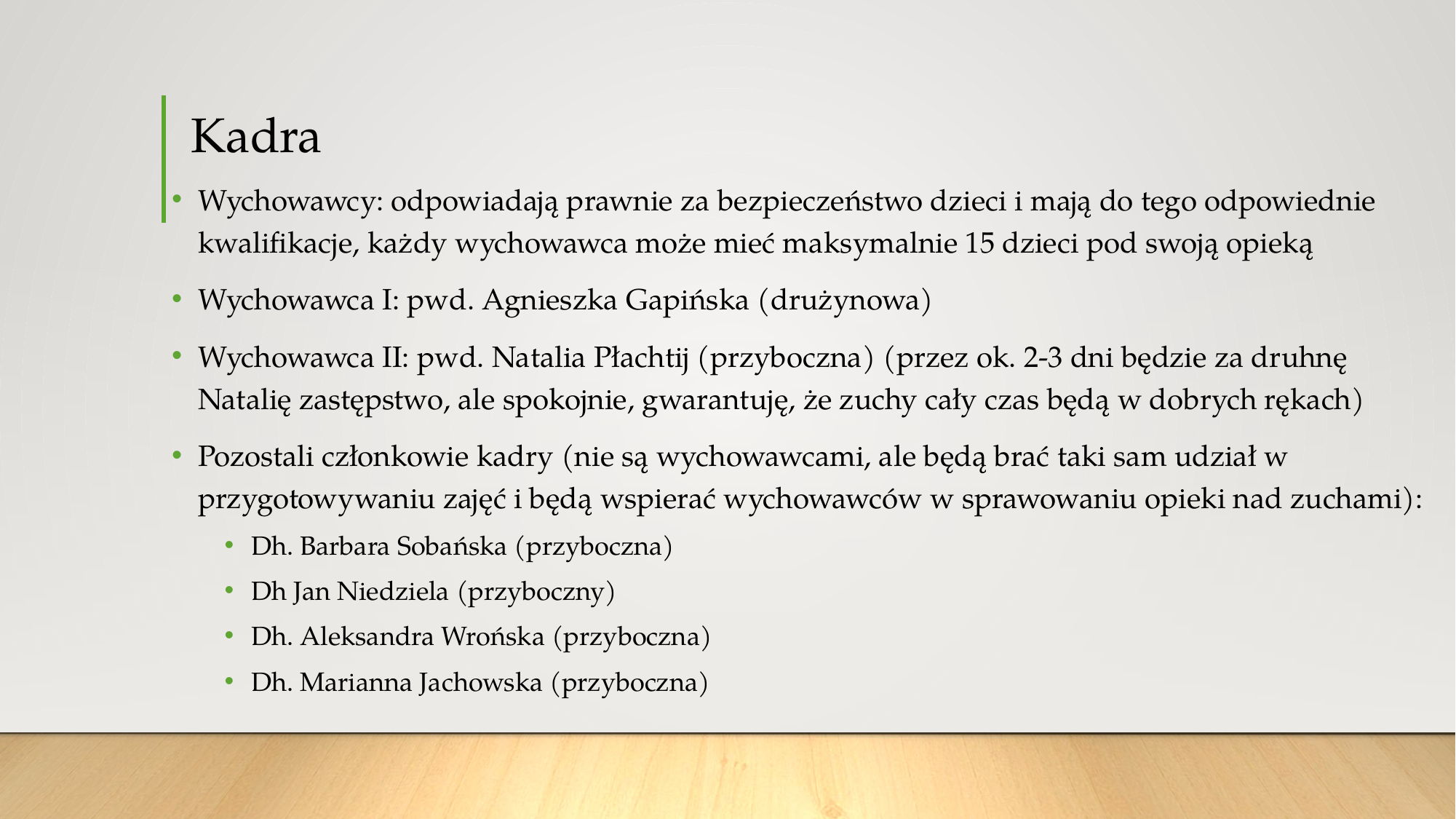

# Kadra
Wychowawcy: odpowiadają prawnie za bezpieczeństwo dzieci i mają do tego odpowiednie kwalifikacje, każdy wychowawca może mieć maksymalnie 15 dzieci pod swoją opieką
Wychowawca I: pwd. Agnieszka Gapińska (drużynowa)
Wychowawca II: pwd. Natalia Płachtij (przyboczna) (przez ok. 2-3 dni będzie za druhnę Natalię zastępstwo, ale spokojnie, gwarantuję, że zuchy cały czas będą w dobrych rękach)
Pozostali członkowie kadry (nie są wychowawcami, ale będą brać taki sam udział w przygotowywaniu zajęć i będą wspierać wychowawców w sprawowaniu opieki nad zuchami):
Dh. Barbara Sobańska (przyboczna)
Dh Jan Niedziela (przyboczny)
Dh. Aleksandra Wrońska (przyboczna)
Dh. Marianna Jachowska (przyboczna)